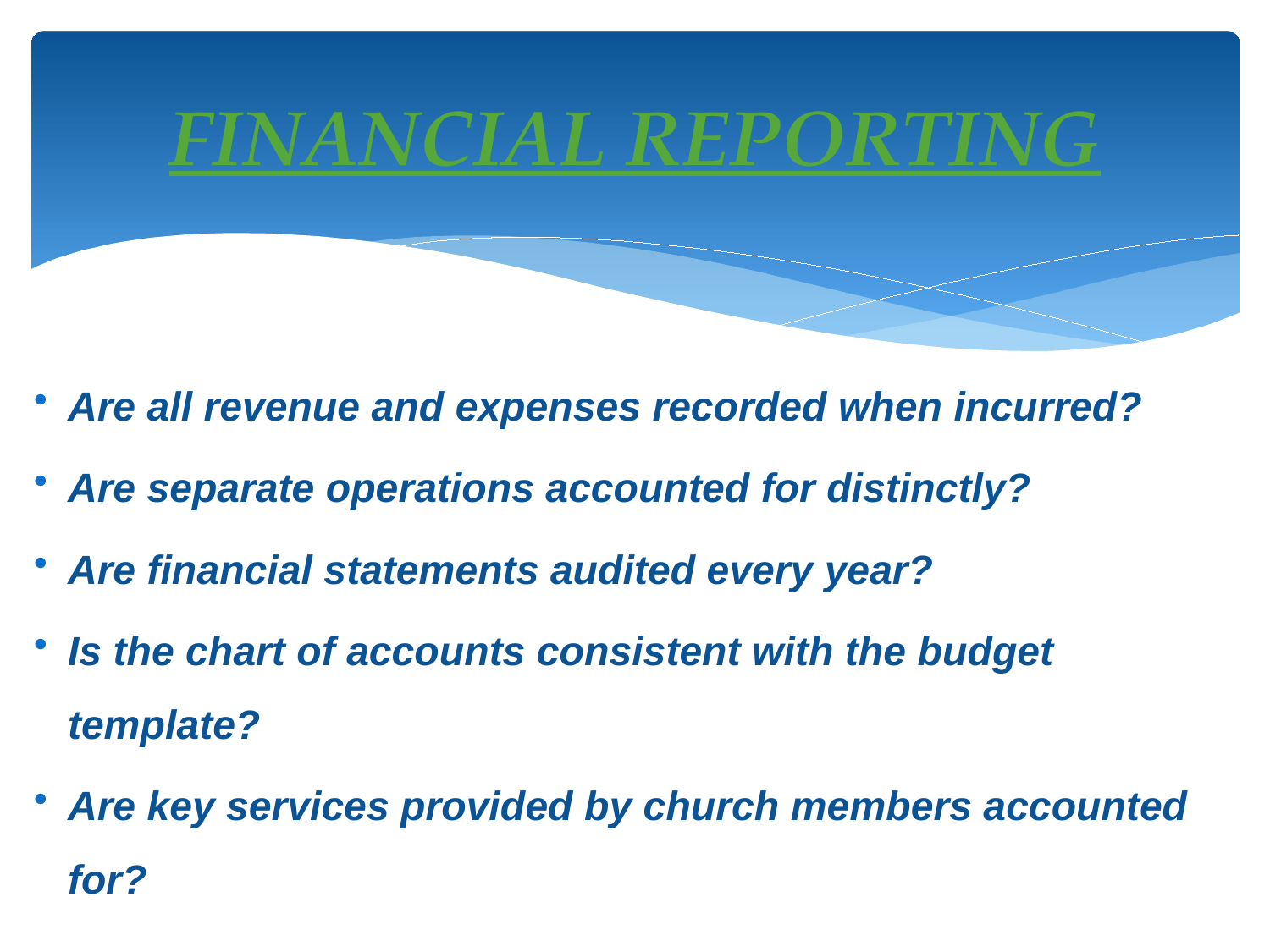

# FINANCIAL REPORTING
Are all revenue and expenses recorded when incurred?
Are separate operations accounted for distinctly?
Are financial statements audited every year?
Is the chart of accounts consistent with the budget template?
Are key services provided by church members accounted for?